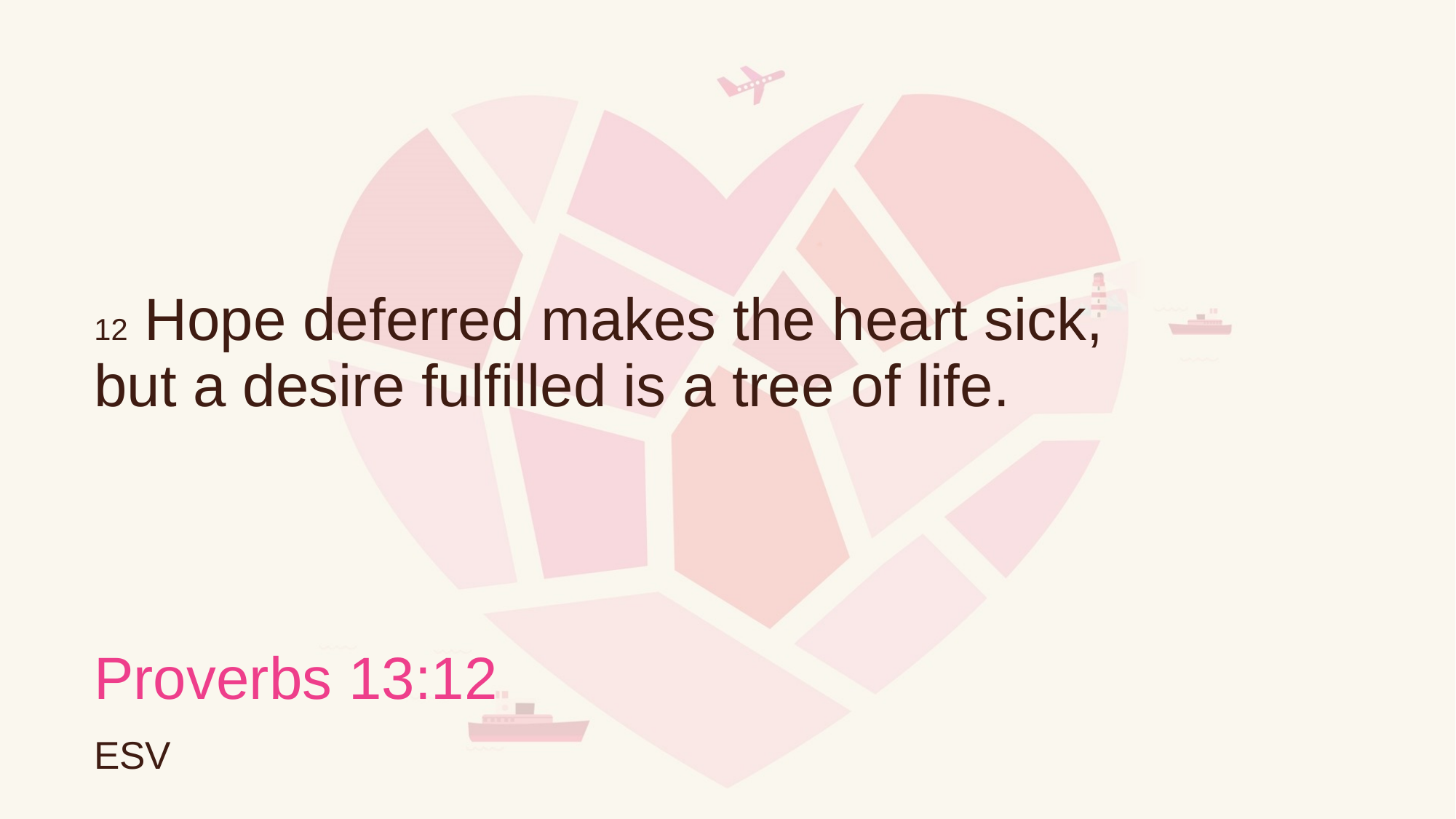

# 12 Hope deferred makes the heart sick,
but a desire fulfilled is a tree of life.
Proverbs 13:12
ESV